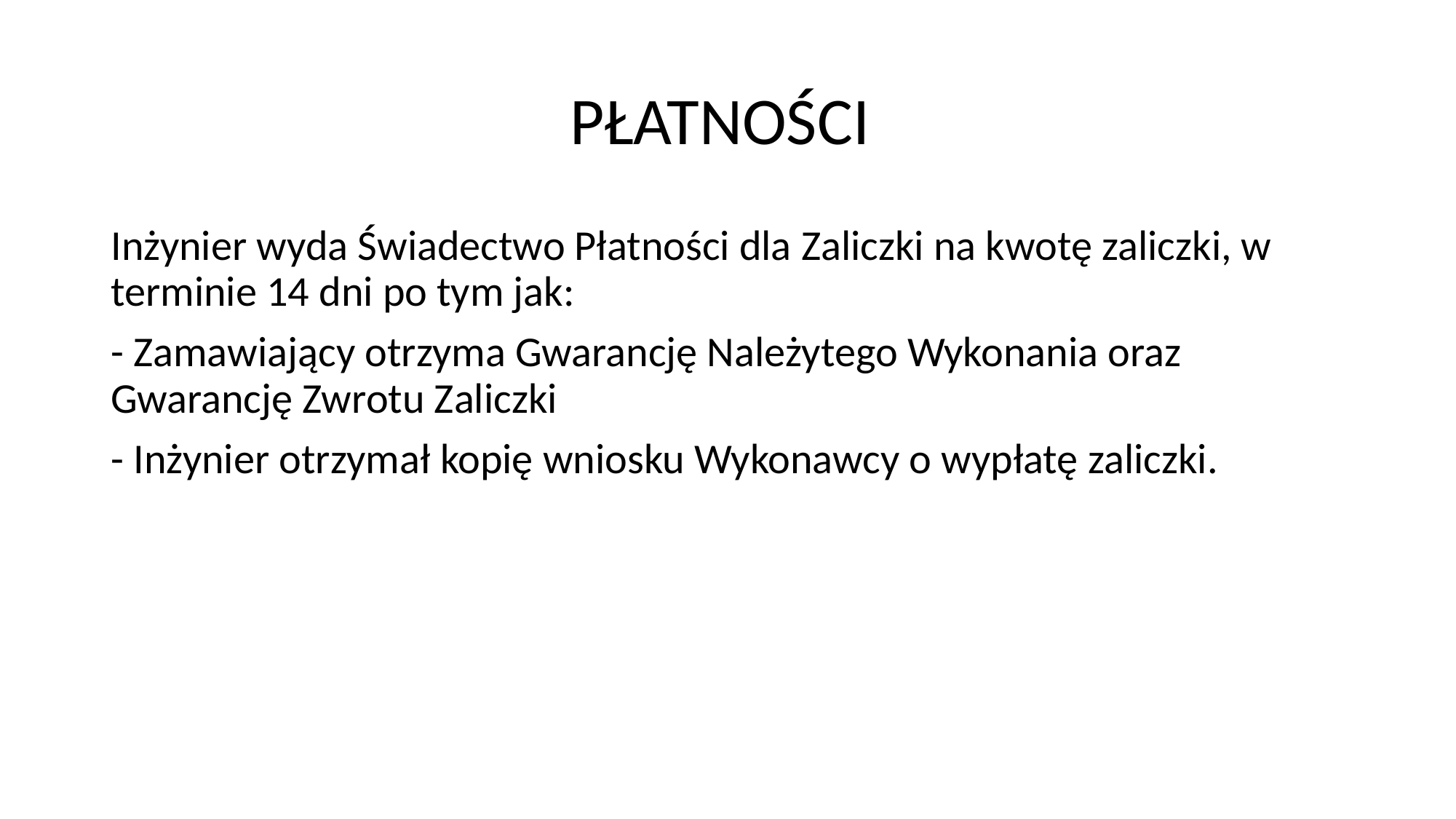

# PŁATNOŚCI
Inżynier wyda Świadectwo Płatności dla Zaliczki na kwotę zaliczki, w terminie 14 dni po tym jak:
- Zamawiający otrzyma Gwarancję Należytego Wykonania oraz Gwarancję Zwrotu Zaliczki
- Inżynier otrzymał kopię wniosku Wykonawcy o wypłatę zaliczki.